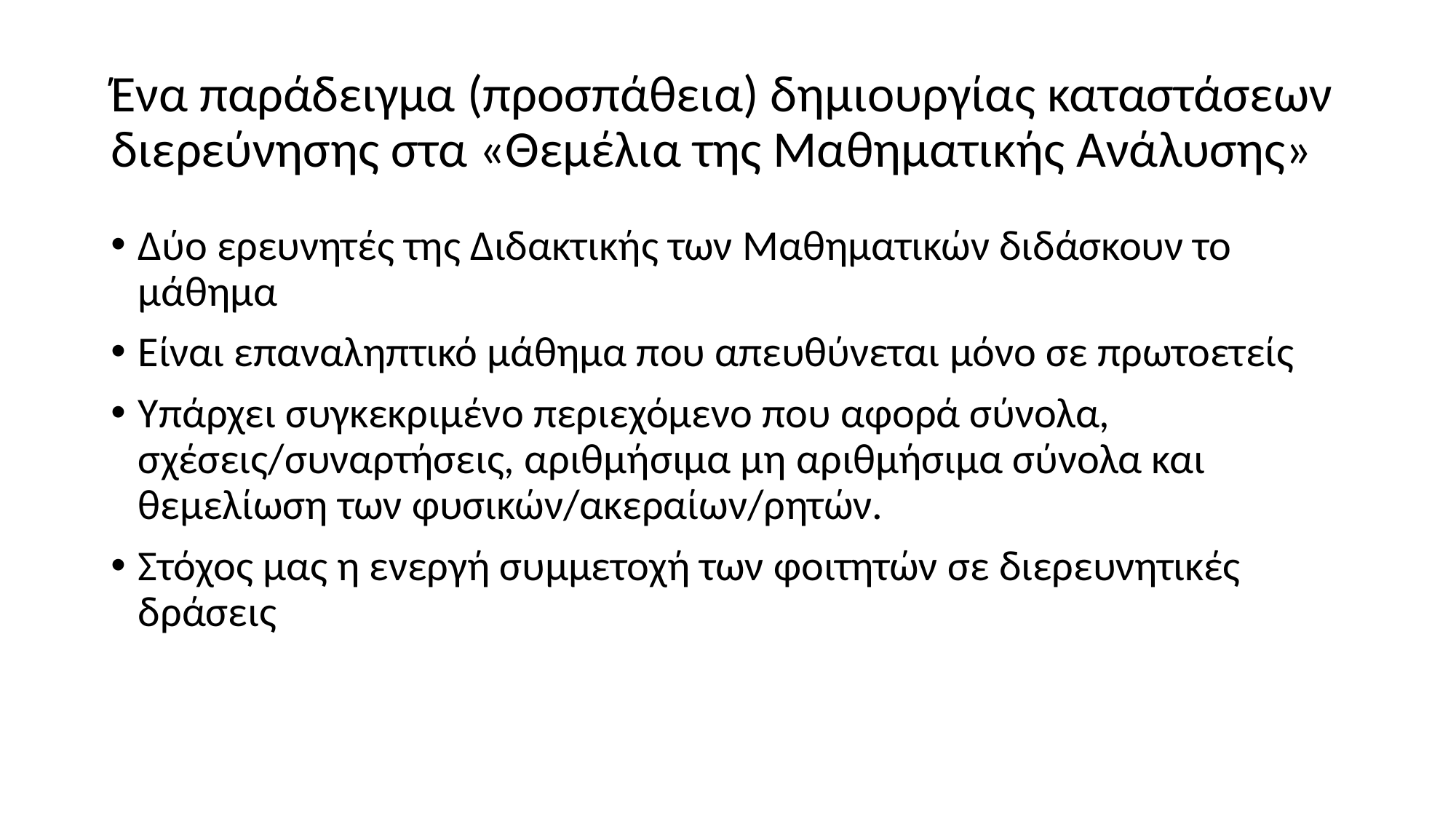

# Ένα παράδειγμα (προσπάθεια) δημιουργίας καταστάσεων διερεύνησης στα «Θεμέλια της Μαθηματικής Ανάλυσης»
Δύο ερευνητές της Διδακτικής των Μαθηματικών διδάσκουν το μάθημα
Είναι επαναληπτικό μάθημα που απευθύνεται μόνο σε πρωτοετείς
Υπάρχει συγκεκριμένο περιεχόμενο που αφορά σύνολα, σχέσεις/συναρτήσεις, αριθμήσιμα μη αριθμήσιμα σύνολα και θεμελίωση των φυσικών/ακεραίων/ρητών.
Στόχος μας η ενεργή συμμετοχή των φοιτητών σε διερευνητικές δράσεις